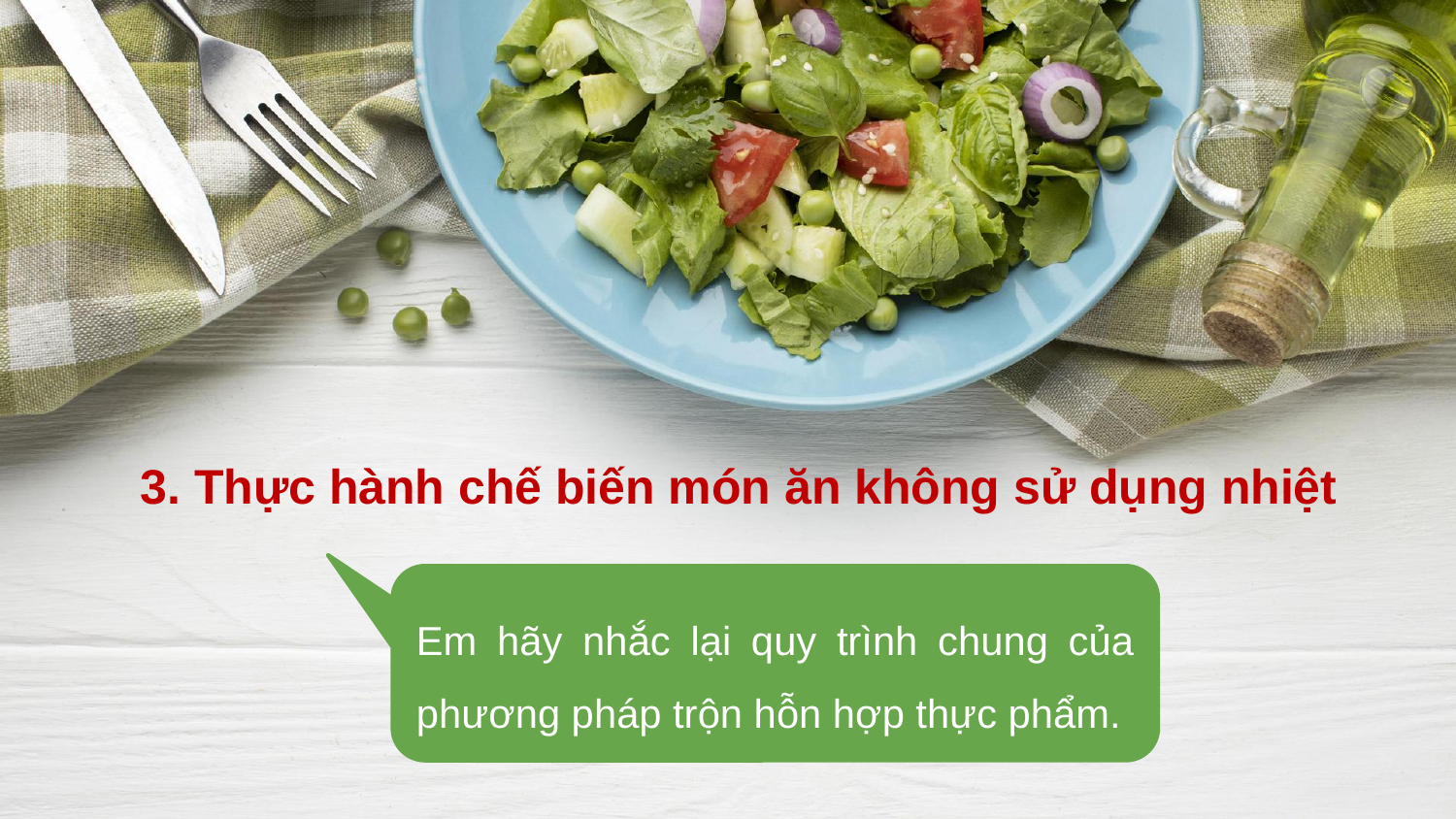

# 3. Thực hành chế biến món ăn không sử dụng nhiệt
Em hãy nhắc lại quy trình chung của phương pháp trộn hỗn hợp thực phẩm.